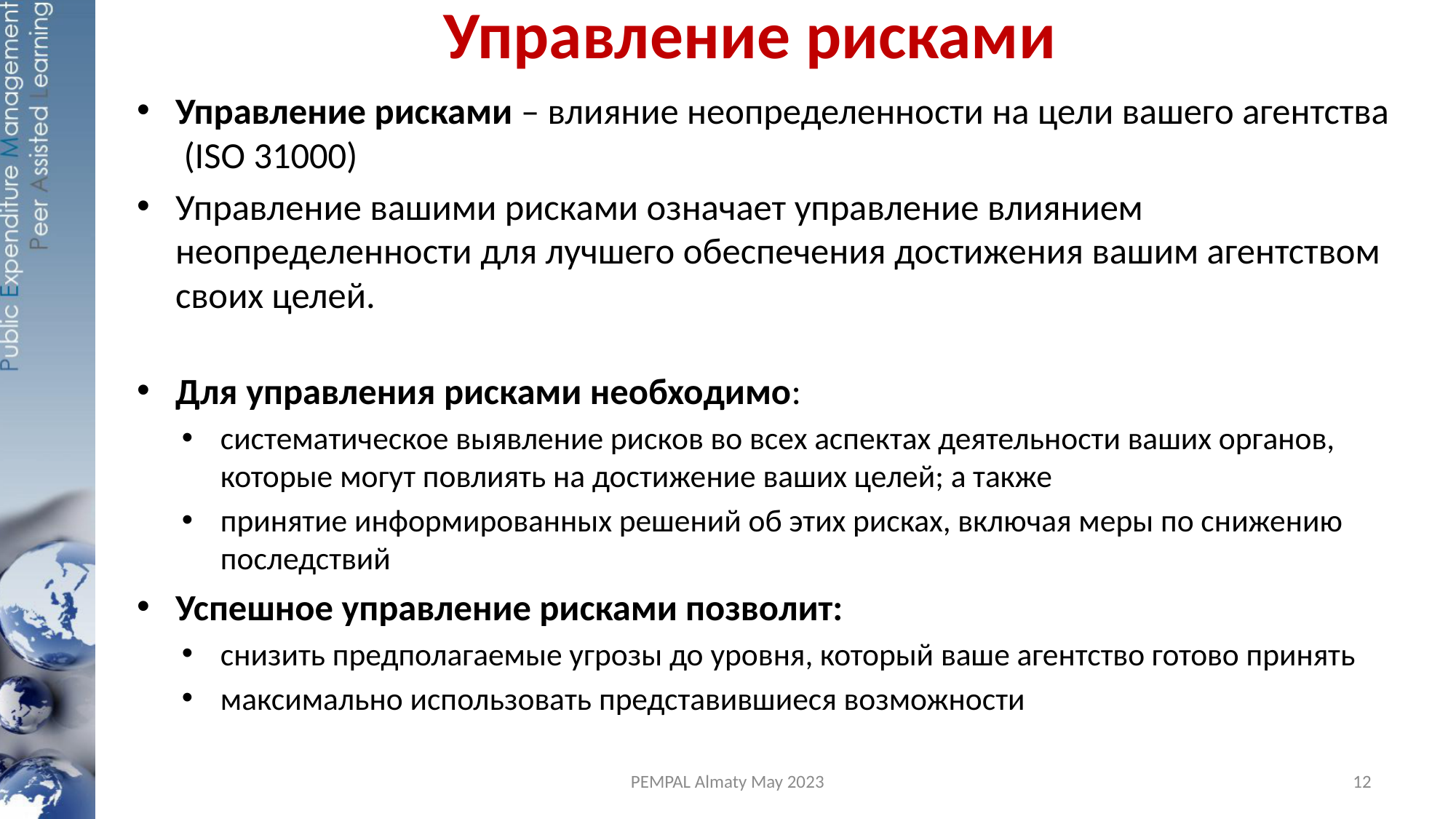

# Управление рисками
Управление рисками – влияние неопределенности на цели вашего агентства  (ISO 31000)
Управление вашими рисками означает управление влиянием неопределенности для лучшего обеспечения достижения вашим агентством своих целей.
Для управления рисками необходимо:
систематическое выявление рисков во всех аспектах деятельности ваших органов, которые могут повлиять на достижение ваших целей; а также
принятие информированных решений об этих рисках, включая меры по снижению последствий
Успешное управление рисками позволит:
снизить предполагаемые угрозы до уровня, который ваше агентство готово принять
максимально использовать представившиеся возможности

PEMPAL Almaty May 2023
12